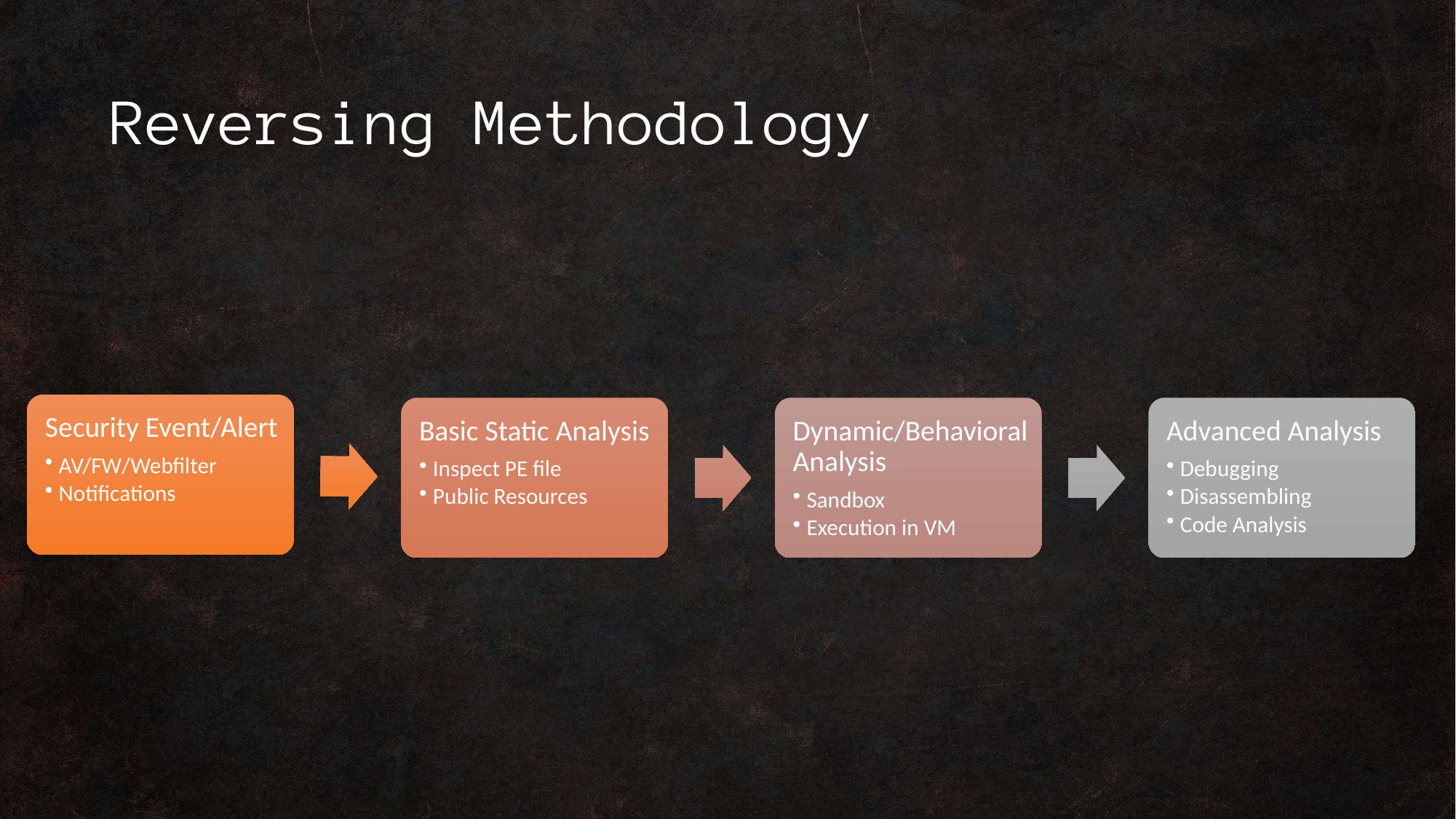

# Reversing Methodology
Security Event/Alert
AV/FW/Webfilter
Notifications

Basic Static Analysis
Inspect PE file
Public Resources

Dynamic/Behavioral Analysis
Sandbox
Execution in VM

Advanced Analysis
Debugging
Disassembling
Code Analysis